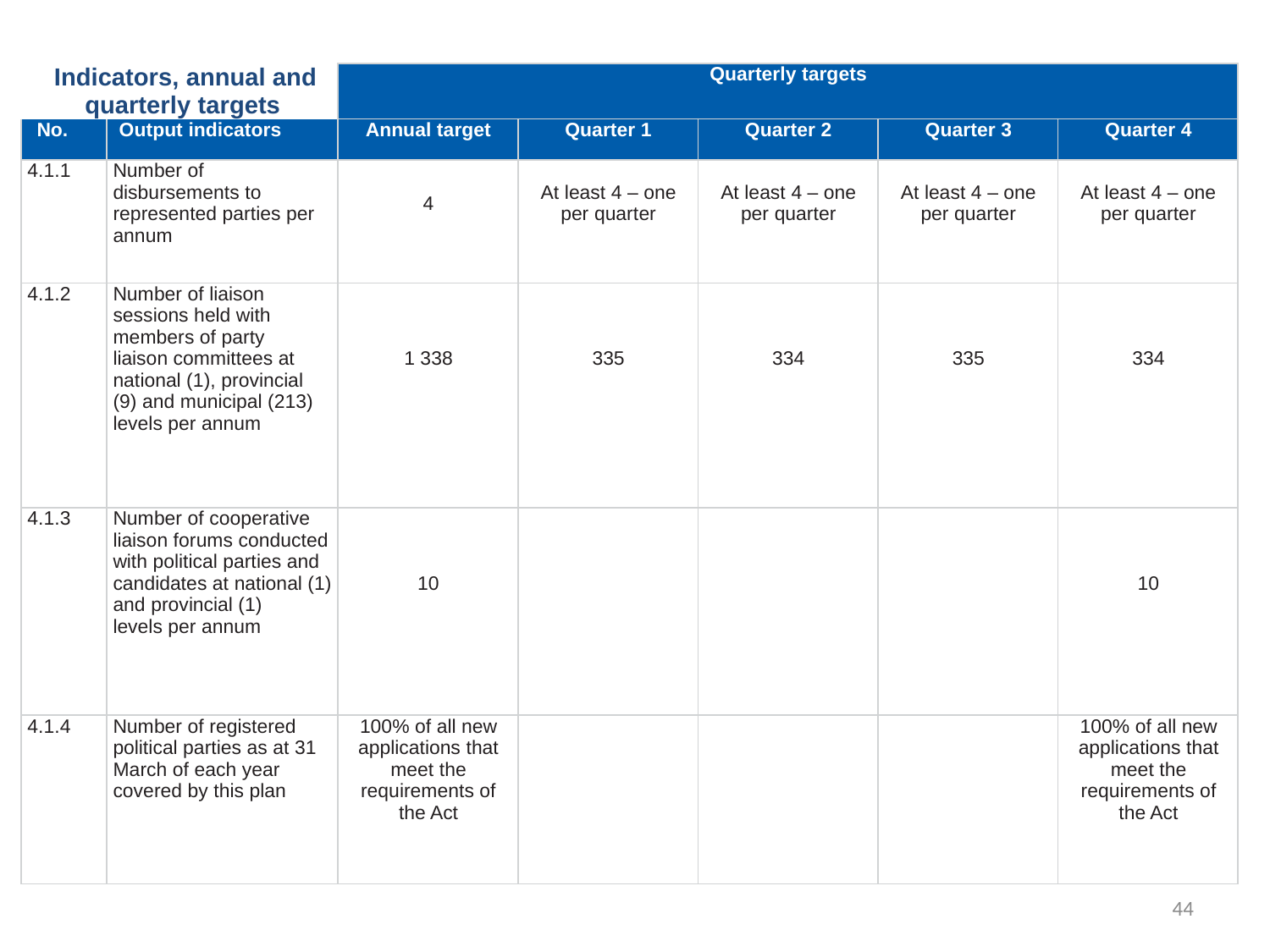

| Indicators, annual and quarterly targets |  | Quarterly targets |  |  |  |  |
| --- | --- | --- | --- | --- | --- | --- |
| No. | Output indicators | Annual target | Quarter 1 | Quarter 2 | Quarter 3 | Quarter 4 |
| 4.1.1 | Number of disbursements to represented parties per annum | 4 | At least 4 – one per quarter | At least 4 – one per quarter | At least 4 – one per quarter | At least 4 – one per quarter |
| 4.1.2 | Number of liaison sessions held with members of party liaison committees at national (1), provincial (9) and municipal (213) levels per annum | 1 338 | 335 | 334 | 335 | 334 |
| 4.1.3 | Number of cooperative liaison forums conducted with political parties and candidates at national (1) and provincial (1) levels per annum | 10 |  |  |  | 10 |
| 4.1.4 | Number of registered political parties as at 31 March of each year covered by this plan | 100% of all new applications that meet the requirements of the Act |  |  |  | 100% of all new applications that meet the requirements of the Act |
44